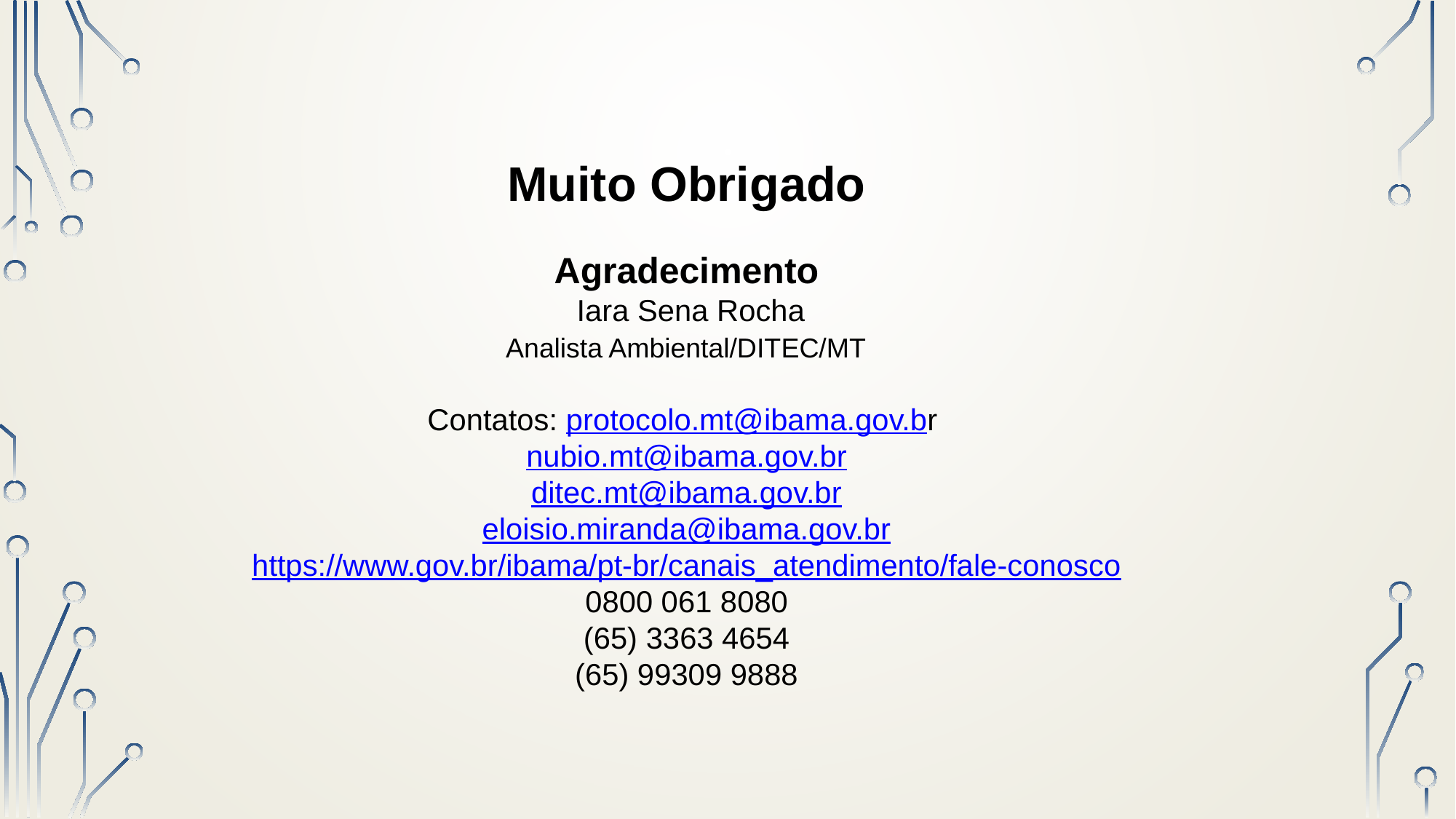

Muito Obrigado

Agradecimento
 Iara Sena Rocha
           Analista Ambiental/DITEC/MT

Contatos: protocolo.mt@ibama.gov.br
nubio.mt@ibama.gov.br
ditec.mt@ibama.gov.br
eloisio.miranda@ibama.gov.br
https://www.gov.br/ibama/pt-br/canais_atendimento/fale-conosco
0800 061 8080
(65) 3363 4654
(65) 99309 9888